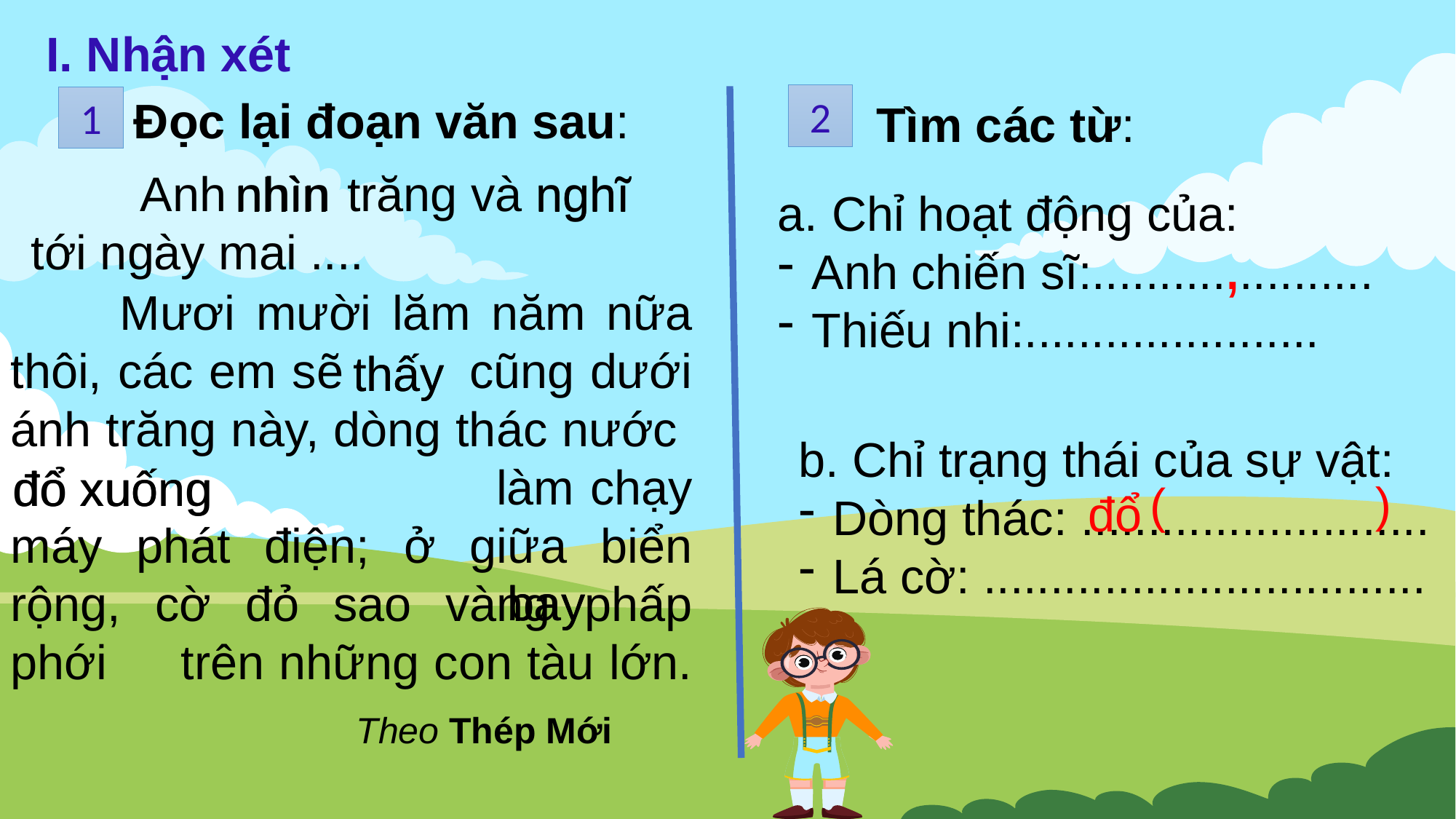

I. Nhận xét
Đọc lại đoạn văn sau:
2
1
Tìm các từ:
nghĩ
nhìn
	Anh         trăng và       tới ngày mai ....
nhìn
nghĩ
 Chỉ hoạt động của:
Anh chiến sĩ:.....................
Thiếu nhi:......................

,
	Mươi mười lăm năm nữa thôi, các em sẽ        cũng dưới ánh trăng này, dòng thác nước                     		làm chạy máy phát điện; ở giữa biển rộng, cờ đỏ sao vàng phấp phới     trên những con tàu lớn.
thấy
thấy
b. Chỉ trạng thái của sự vật:
Dòng thác: ..........................
Lá cờ: .................................

đổ xuống
đổ xuống
(
đổ
(
bay
bay

Theo Thép Mới